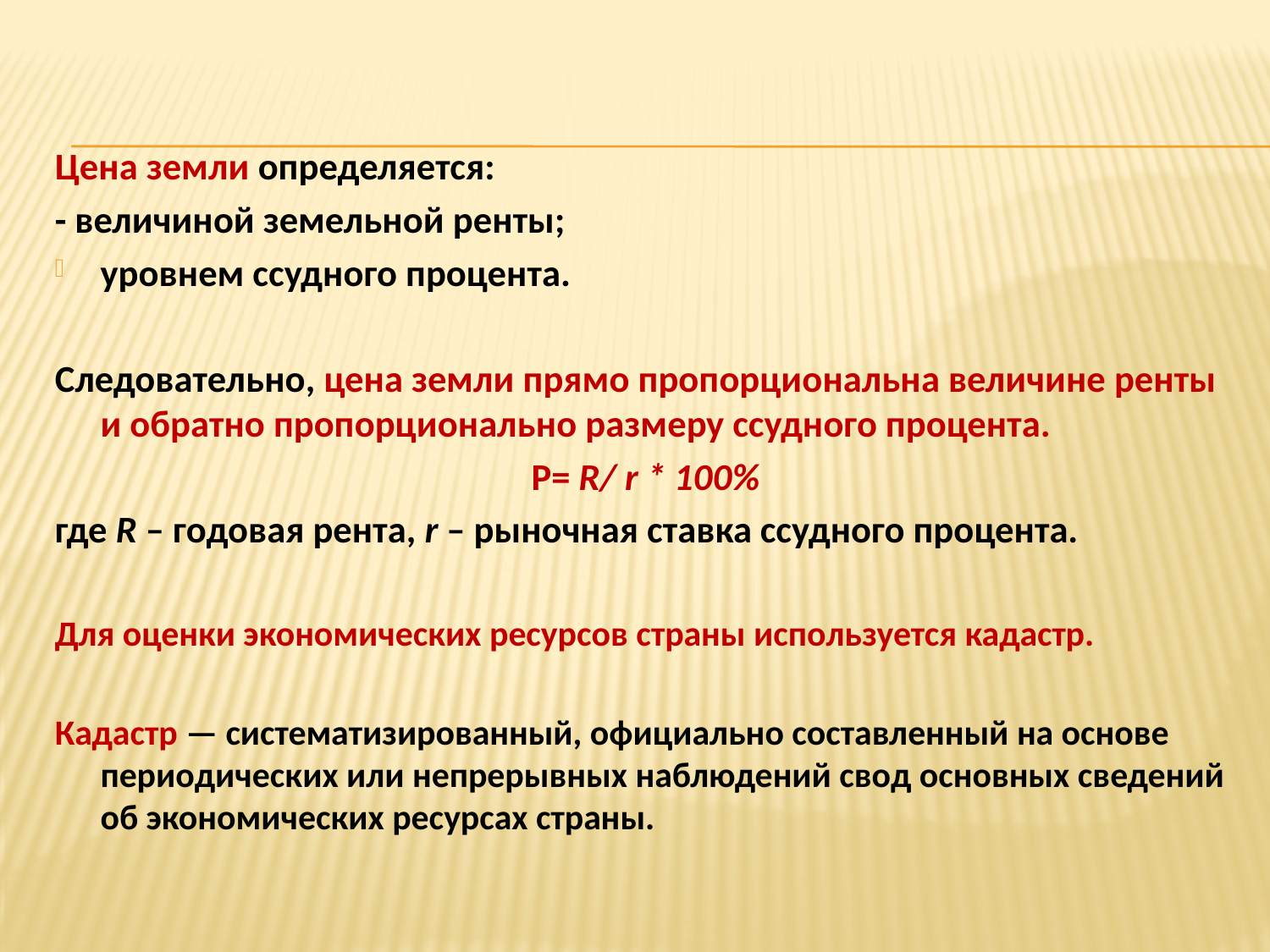

Цена земли определяется:
- величиной земельной ренты;
уровнем ссудного процента.

Следовательно, цена земли прямо пропорциональна величине ренты и обратно пропорционально размеру ссудного процента.
P= R/ r * 100%
где R – годовая рента, r – рыночная ставка ссудного процента.

Для оценки экономических ресурсов страны используется кадастр.

Кадастр — систематизированный, официально составленный на основе периодиче­ских или непрерывных наблюдений свод основных сведений об экономических ресурсах страны.